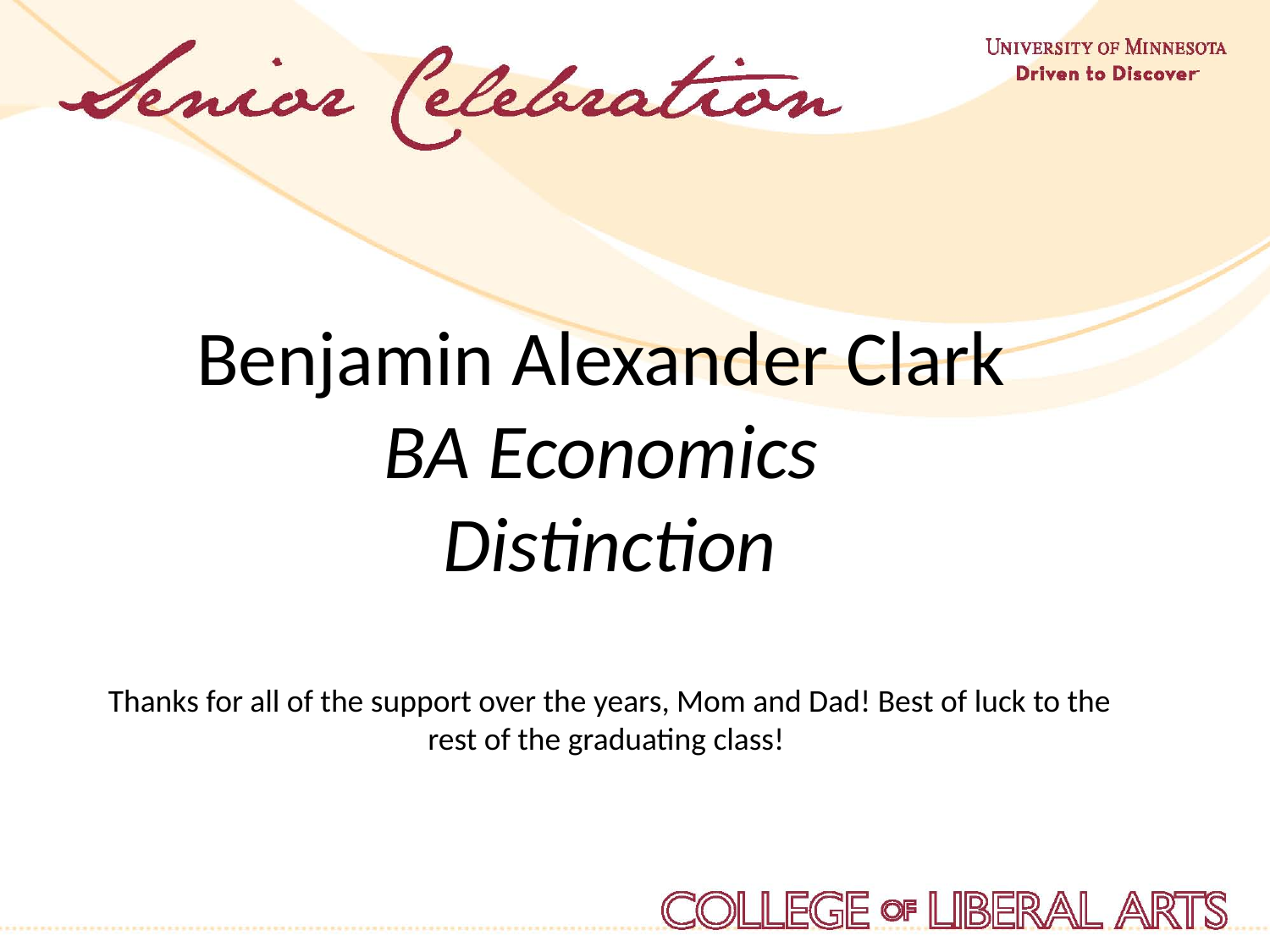

Benjamin Alexander Clark
BA Economics
Distinction

Thanks for all of the support over the years, Mom and Dad! Best of luck to the rest of the graduating class!